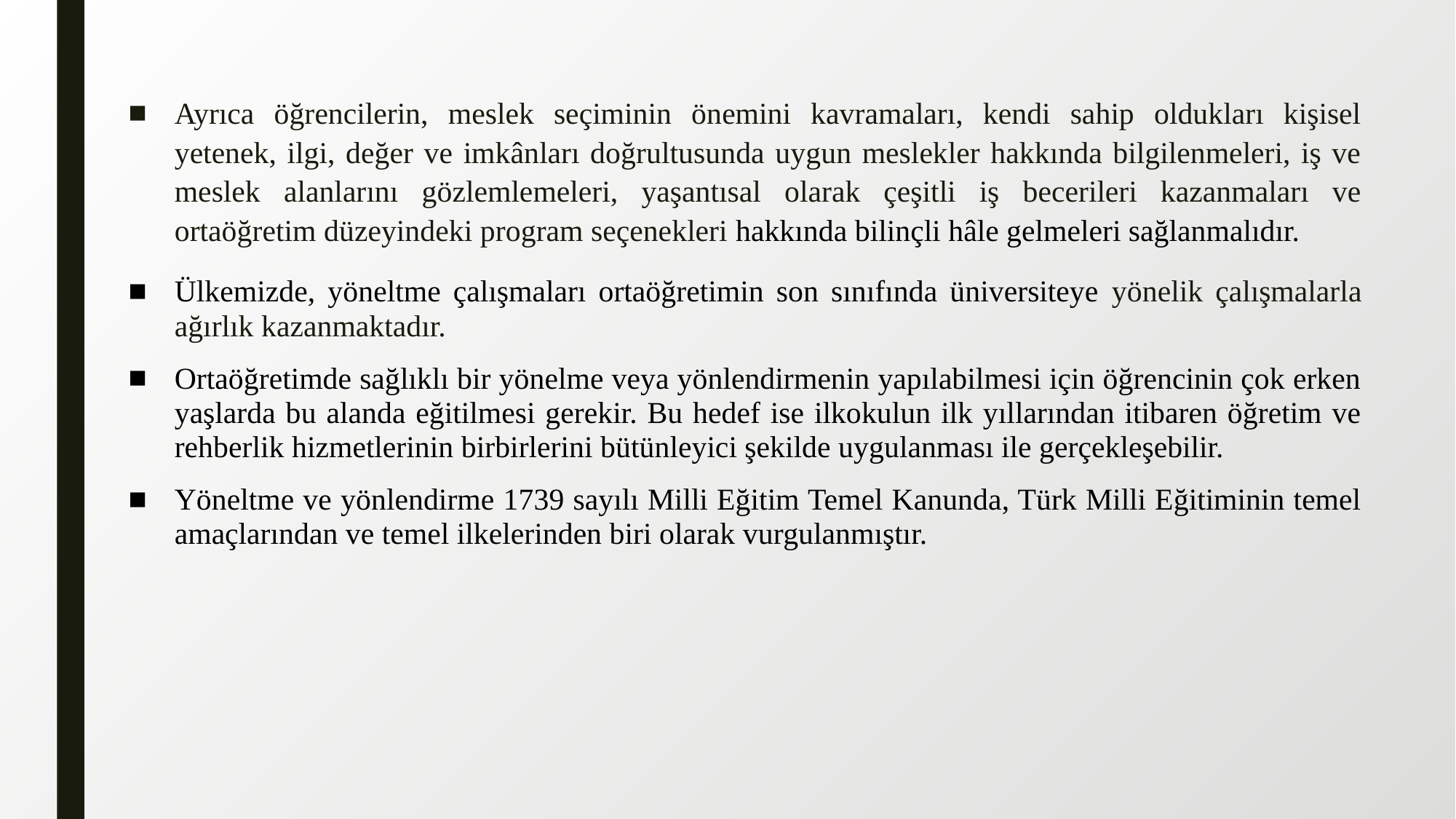

Ayrıca öğrencilerin, meslek seçiminin önemini kavramaları, kendi sahip oldukları kişisel yetenek, ilgi, değer ve imkânları doğrultusunda uygun meslekler hakkında bilgilenmeleri, iş ve meslek alanlarını gözlemlemeleri, yaşantısal olarak çeşitli iş becerileri kazanmaları ve ortaöğretim düzeyindeki program seçenekleri hakkında bilinçli hâle gelmeleri sağlanmalıdır.
Ülkemizde, yöneltme çalışmaları ortaöğretimin son sınıfında üniversiteye yönelik çalışmalarla ağırlık kazanmaktadır.
Ortaöğretimde sağlıklı bir yönelme veya yönlendirmenin yapılabilmesi için öğrencinin çok erken yaşlarda bu alanda eğitilmesi gerekir. Bu hedef ise ilkokulun ilk yıllarından itibaren öğretim ve rehberlik hizmetlerinin birbirlerini bütünleyici şekilde uygulanması ile gerçekleşebilir.
Yöneltme ve yönlendirme 1739 sayılı Milli Eğitim Temel Kanunda, Türk Milli Eğitiminin temel amaçlarından ve temel ilkelerinden biri olarak vurgulanmıştır.